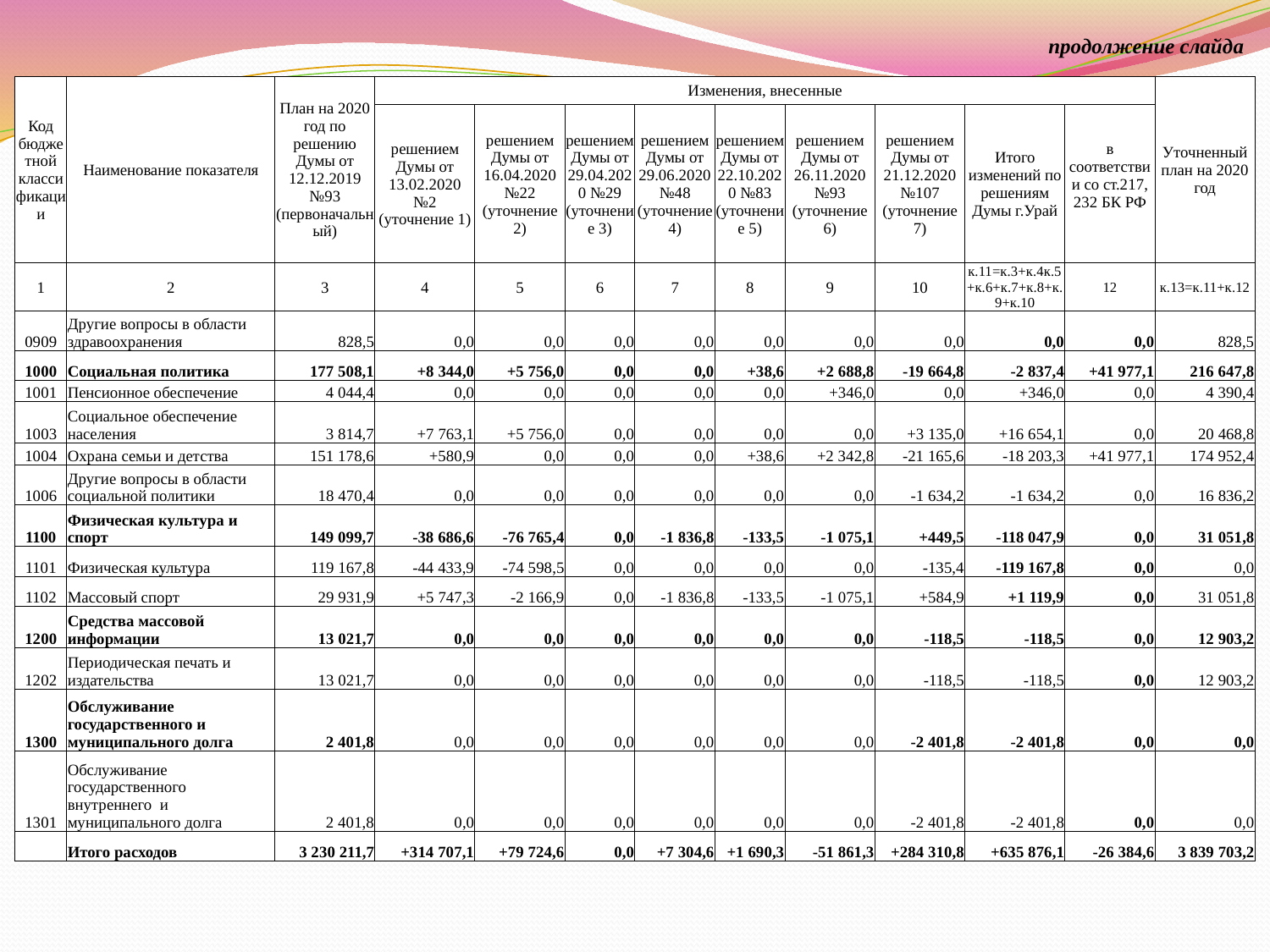

продолжение слайда
| Код бюджетной классификации | Наименование показателя | План на 2020 год по решению Думы от 12.12.2019 №93 (первоначальный) | Изменения, внесенные |  |  |  |  |  |  |  |  | Уточненный план на 2020 год |
| --- | --- | --- | --- | --- | --- | --- | --- | --- | --- | --- | --- | --- |
|  |  |  | решением Думы от 13.02.2020 №2 (уточнение 1) | решением Думы от 16.04.2020 №22 (уточнение 2) | решением Думы от 29.04.2020 №29 (уточнение 3) | решением Думы от 29.06.2020 №48 (уточнение 4) | решением Думы от 22.10.2020 №83 (уточнение 5) | решением Думы от 26.11.2020 №93 (уточнение 6) | решением Думы от 21.12.2020 №107 (уточнение 7) | Итого изменений по решениям Думы г.Урай | в соответствии со ст.217, 232 БК РФ |  |
| 1 | 2 | 3 | 4 | 5 | 6 | 7 | 8 | 9 | 10 | к.11=к.3+к.4к.5+к.6+к.7+к.8+к.9+к.10 | 12 | к.13=к.11+к.12 |
| 0909 | Другие вопросы в области здравоохранения | 828,5 | 0,0 | 0,0 | 0,0 | 0,0 | 0,0 | 0,0 | 0,0 | 0,0 | 0,0 | 828,5 |
| 1000 | Социальная политика | 177 508,1 | +8 344,0 | +5 756,0 | 0,0 | 0,0 | +38,6 | +2 688,8 | -19 664,8 | -2 837,4 | +41 977,1 | 216 647,8 |
| 1001 | Пенсионное обеспечение | 4 044,4 | 0,0 | 0,0 | 0,0 | 0,0 | 0,0 | +346,0 | 0,0 | +346,0 | 0,0 | 4 390,4 |
| 1003 | Социальное обеспечение населения | 3 814,7 | +7 763,1 | +5 756,0 | 0,0 | 0,0 | 0,0 | 0,0 | +3 135,0 | +16 654,1 | 0,0 | 20 468,8 |
| 1004 | Охрана семьи и детства | 151 178,6 | +580,9 | 0,0 | 0,0 | 0,0 | +38,6 | +2 342,8 | -21 165,6 | -18 203,3 | +41 977,1 | 174 952,4 |
| 1006 | Другие вопросы в области социальной политики | 18 470,4 | 0,0 | 0,0 | 0,0 | 0,0 | 0,0 | 0,0 | -1 634,2 | -1 634,2 | 0,0 | 16 836,2 |
| 1100 | Физическая культура и спорт | 149 099,7 | -38 686,6 | -76 765,4 | 0,0 | -1 836,8 | -133,5 | -1 075,1 | +449,5 | -118 047,9 | 0,0 | 31 051,8 |
| 1101 | Физическая культура | 119 167,8 | -44 433,9 | -74 598,5 | 0,0 | 0,0 | 0,0 | 0,0 | -135,4 | -119 167,8 | 0,0 | 0,0 |
| 1102 | Массовый спорт | 29 931,9 | +5 747,3 | -2 166,9 | 0,0 | -1 836,8 | -133,5 | -1 075,1 | +584,9 | +1 119,9 | 0,0 | 31 051,8 |
| 1200 | Средства массовой информации | 13 021,7 | 0,0 | 0,0 | 0,0 | 0,0 | 0,0 | 0,0 | -118,5 | -118,5 | 0,0 | 12 903,2 |
| 1202 | Периодическая печать и издательства | 13 021,7 | 0,0 | 0,0 | 0,0 | 0,0 | 0,0 | 0,0 | -118,5 | -118,5 | 0,0 | 12 903,2 |
| 1300 | Обслуживание государственного и муниципального долга | 2 401,8 | 0,0 | 0,0 | 0,0 | 0,0 | 0,0 | 0,0 | -2 401,8 | -2 401,8 | 0,0 | 0,0 |
| 1301 | Обслуживание государственного внутреннего и муниципального долга | 2 401,8 | 0,0 | 0,0 | 0,0 | 0,0 | 0,0 | 0,0 | -2 401,8 | -2 401,8 | 0,0 | 0,0 |
|  | Итого расходов | 3 230 211,7 | +314 707,1 | +79 724,6 | 0,0 | +7 304,6 | +1 690,3 | -51 861,3 | +284 310,8 | +635 876,1 | -26 384,6 | 3 839 703,2 |